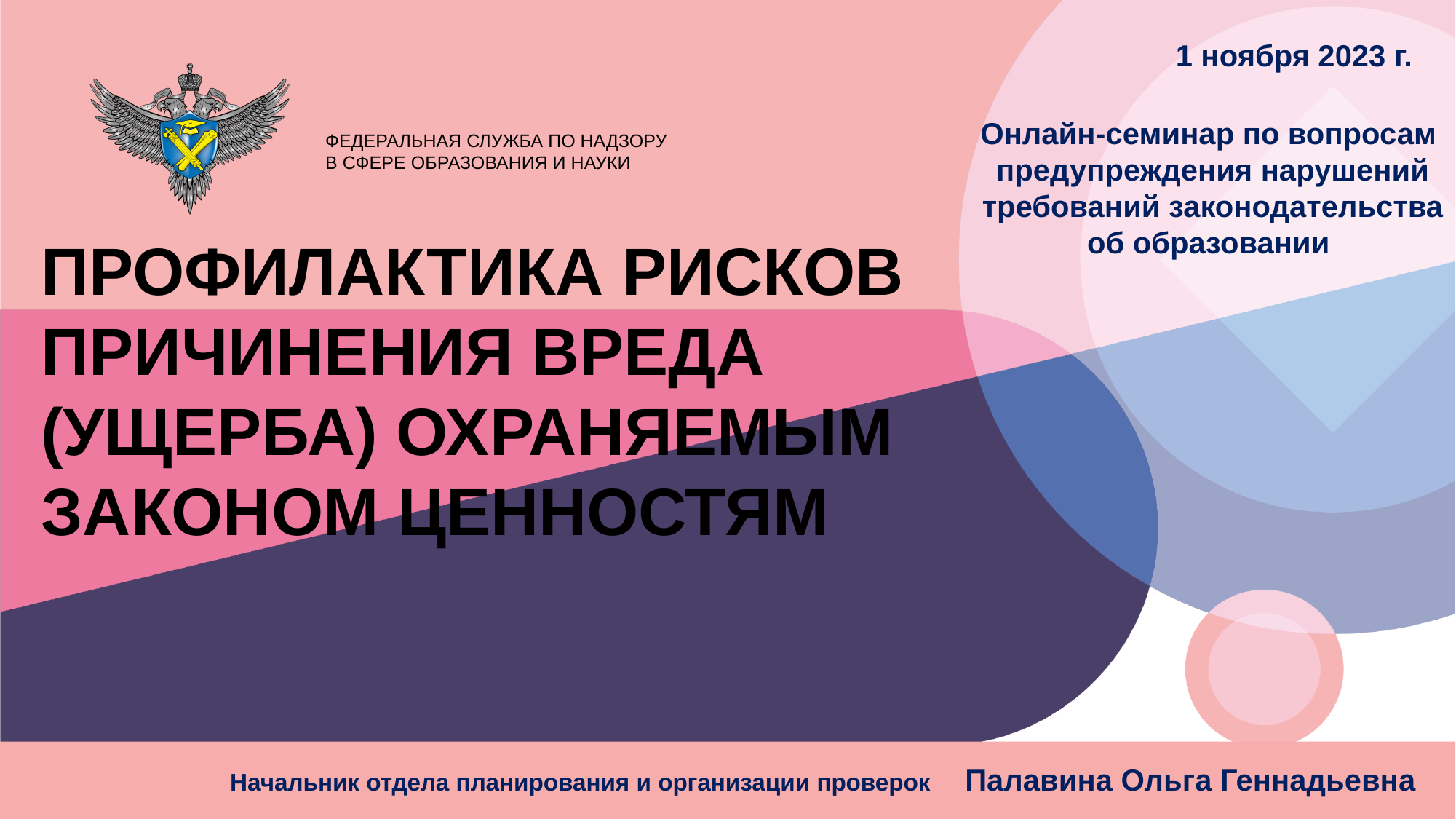

1 ноября 2023 г.
Онлайн-семинар по вопросам
предупреждения нарушений требований законодательства об образовании

ПРОФИЛАКТИКА РИСКОВ ПРИЧИНЕНИЯ ВРЕДА (УЩЕРБА) ОХРАНЯЕМЫМ ЗАКОНОМ ЦЕННОСТЯМ

Начальник отдела планирования и организации проверок     Палавина Ольга Геннадьевна